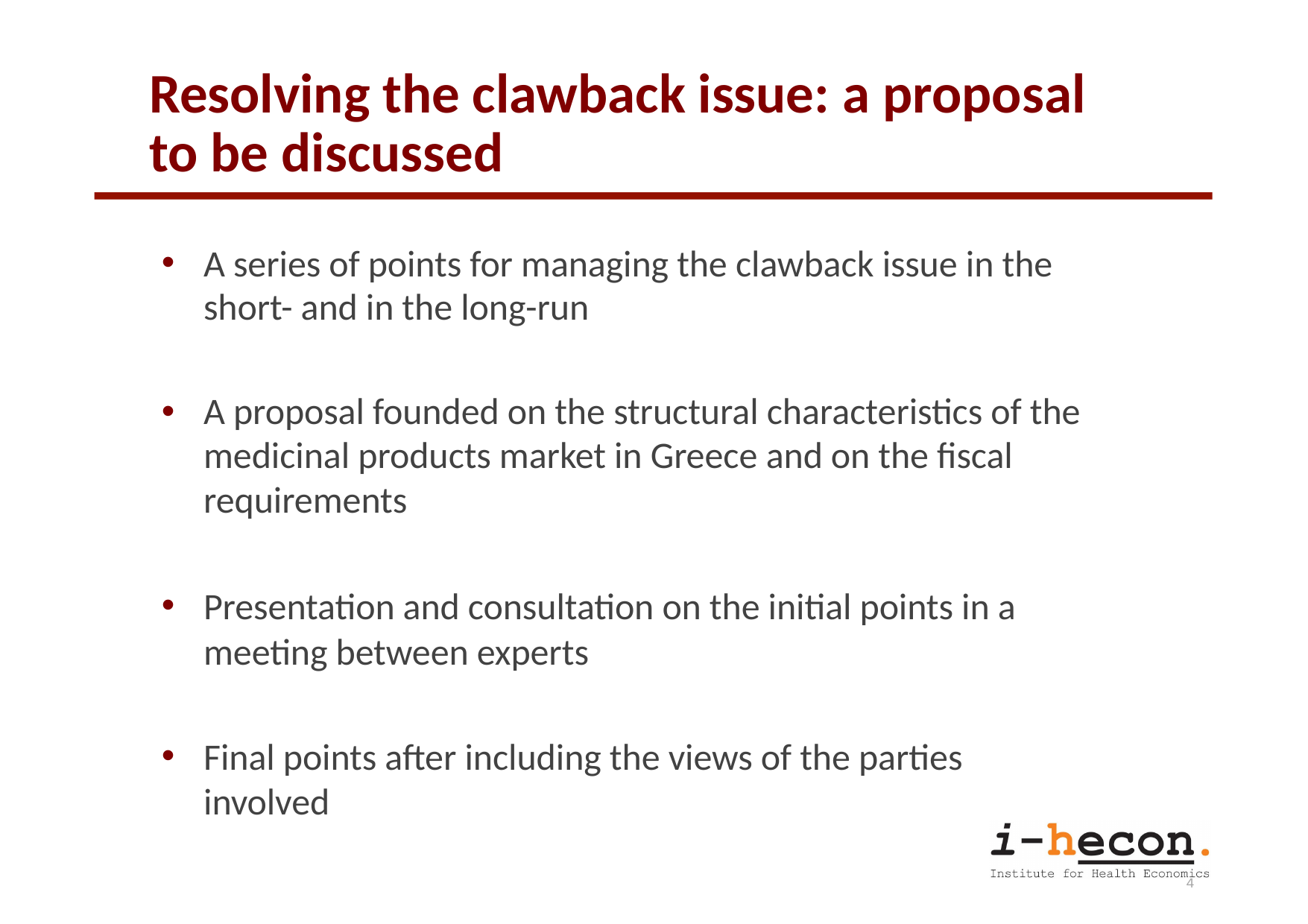

# Resolving the clawback issue: a proposal to be discussed
A series of points for managing the clawback issue in the short- and in the long-run

A proposal founded on the structural characteristics of the medicinal products market in Greece and on the fiscal requirements

Presentation and consultation on the initial points in a meeting between experts

Final points after including the views of the parties involved

24